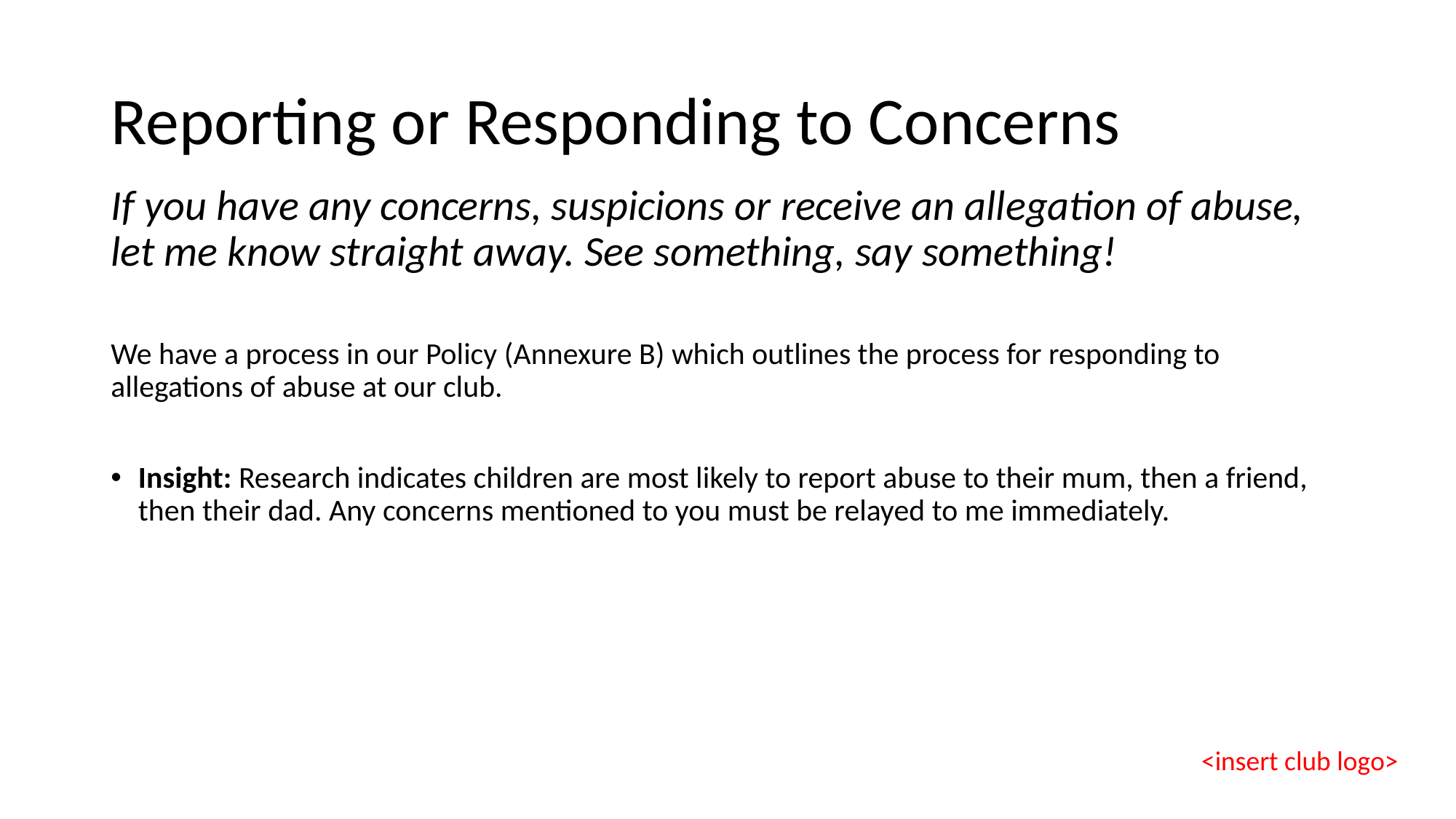

# Reporting or Responding to Concerns
If you have any concerns, suspicions or receive an allegation of abuse, let me know straight away. See something, say something!

We have a process in our Policy (Annexure B) which outlines the process for responding to allegations of abuse at our club.

Insight: Research indicates children are most likely to report abuse to their mum, then a friend, then their dad. Any concerns mentioned to you must be relayed to me immediately.

<insert club logo>